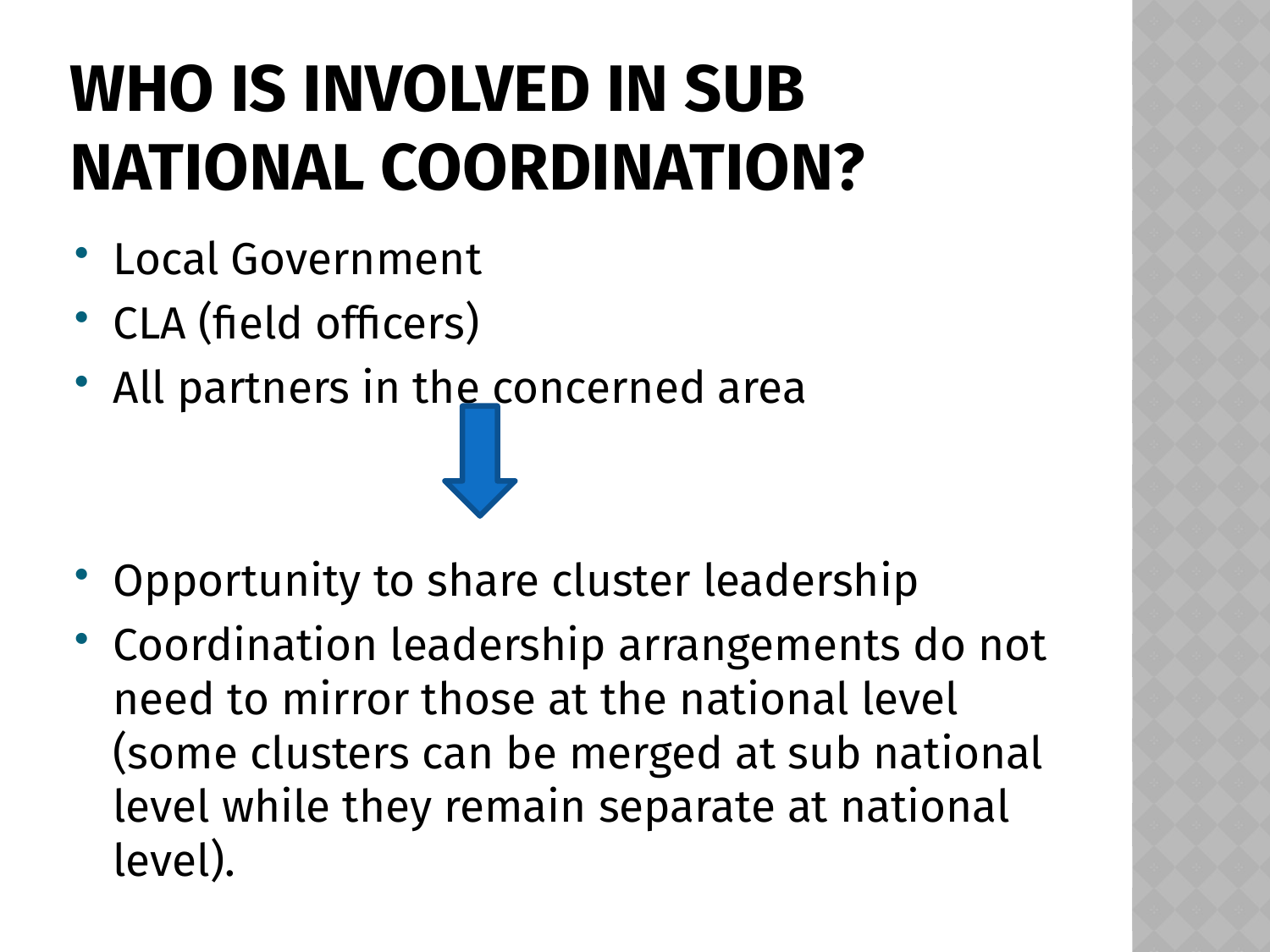

# who is involved in sub national coordination?
Local Government
CLA (field officers)
All partners in the concerned area

Opportunity to share cluster leadership
Coordination leadership arrangements do not need to mirror those at the national level (some clusters can be merged at sub national level while they remain separate at national level).